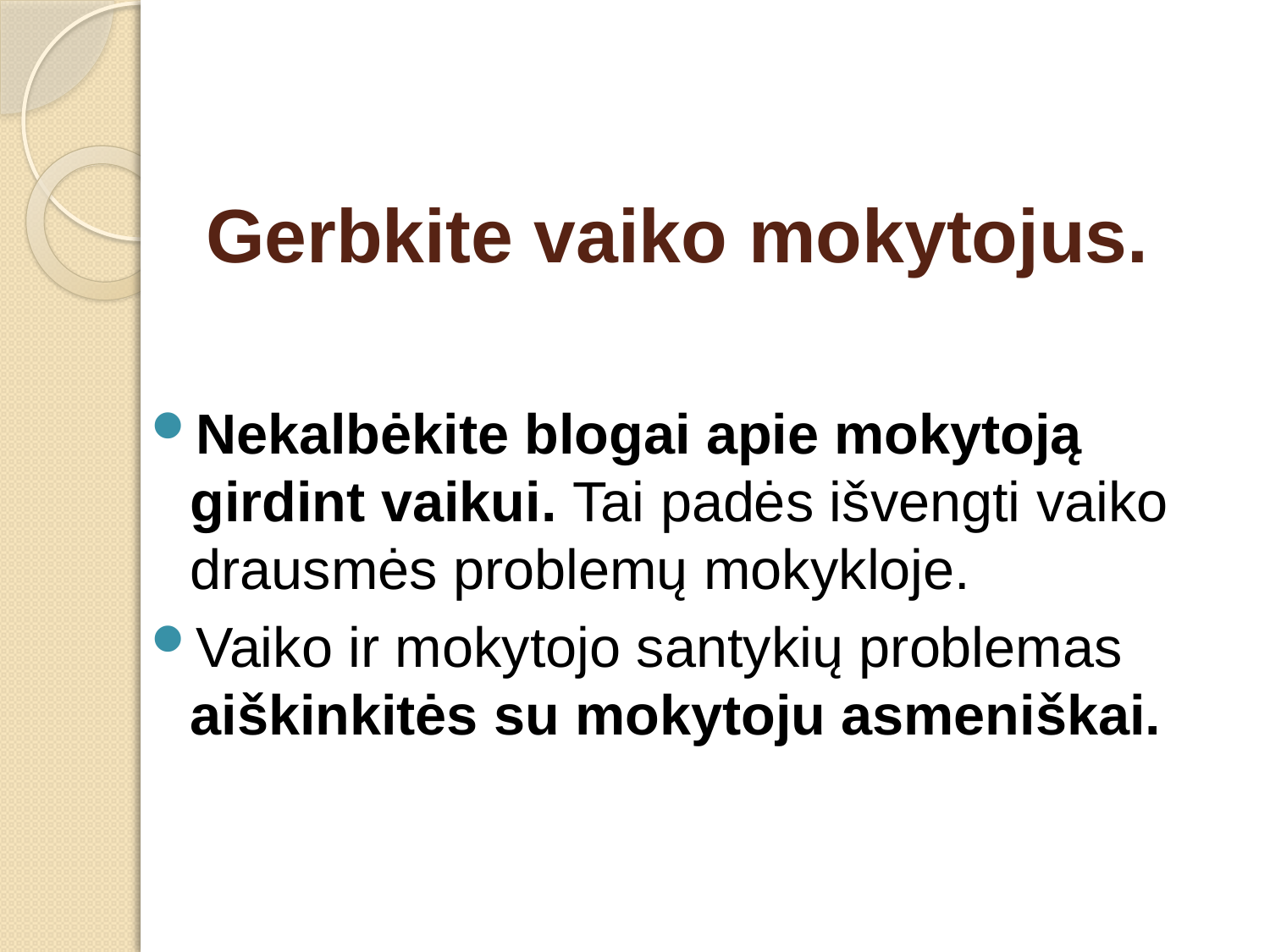

# Gerbkite vaiko mokytojus.
Nekalbėkite blogai apie mokytoją girdint vaikui. Tai padės išvengti vaiko drausmės problemų mokykloje.
Vaiko ir mokytojo santykių problemas aiškinkitės su mokytoju asmeniškai.